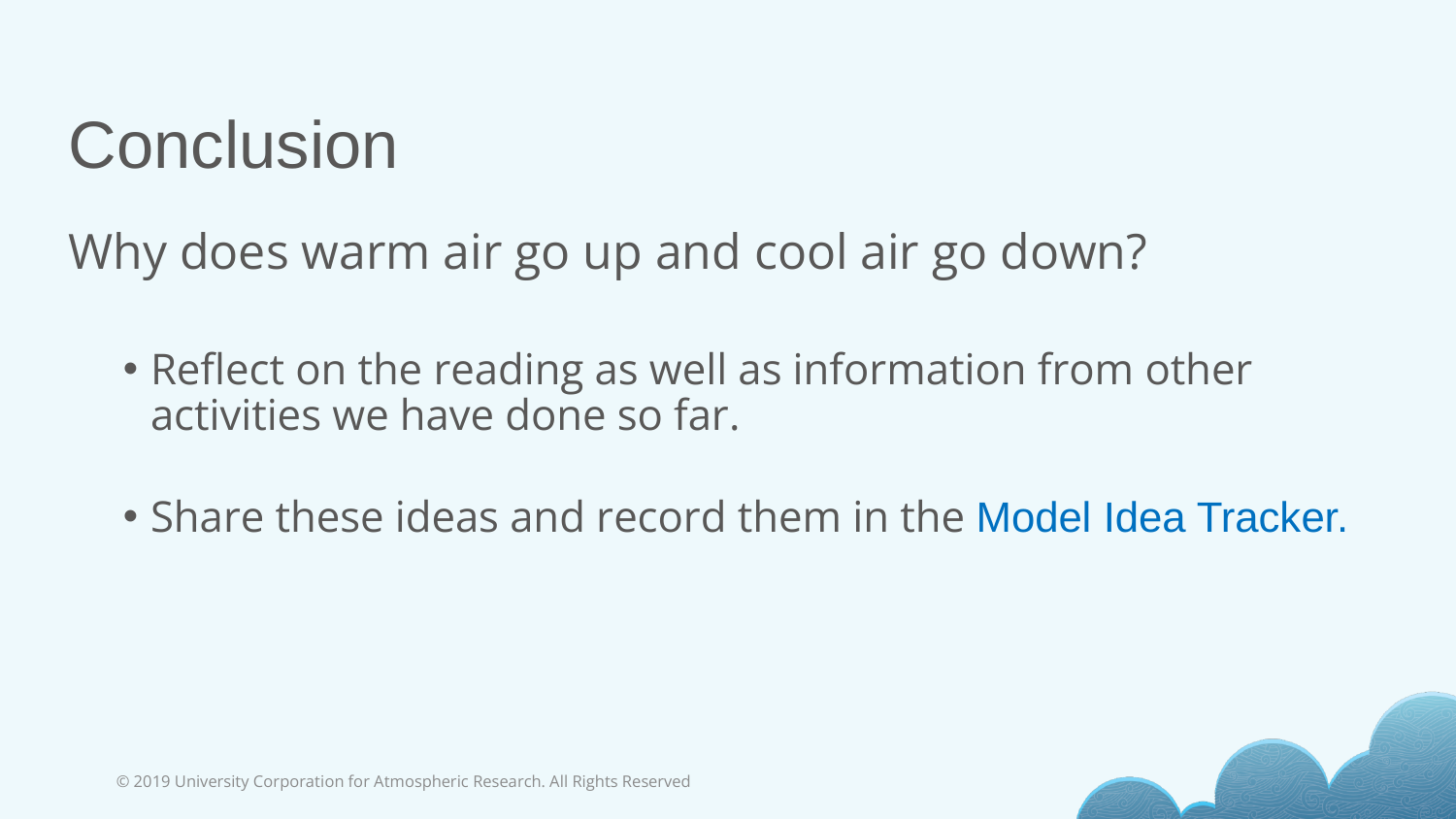

# Conclusion
Why does warm air go up and cool air go down?

Reflect on the reading as well as information from other activities we have done so far.

Share these ideas and record them in the Model Idea Tracker.

© 2019 University Corporation for Atmospheric Research. All Rights Reserved